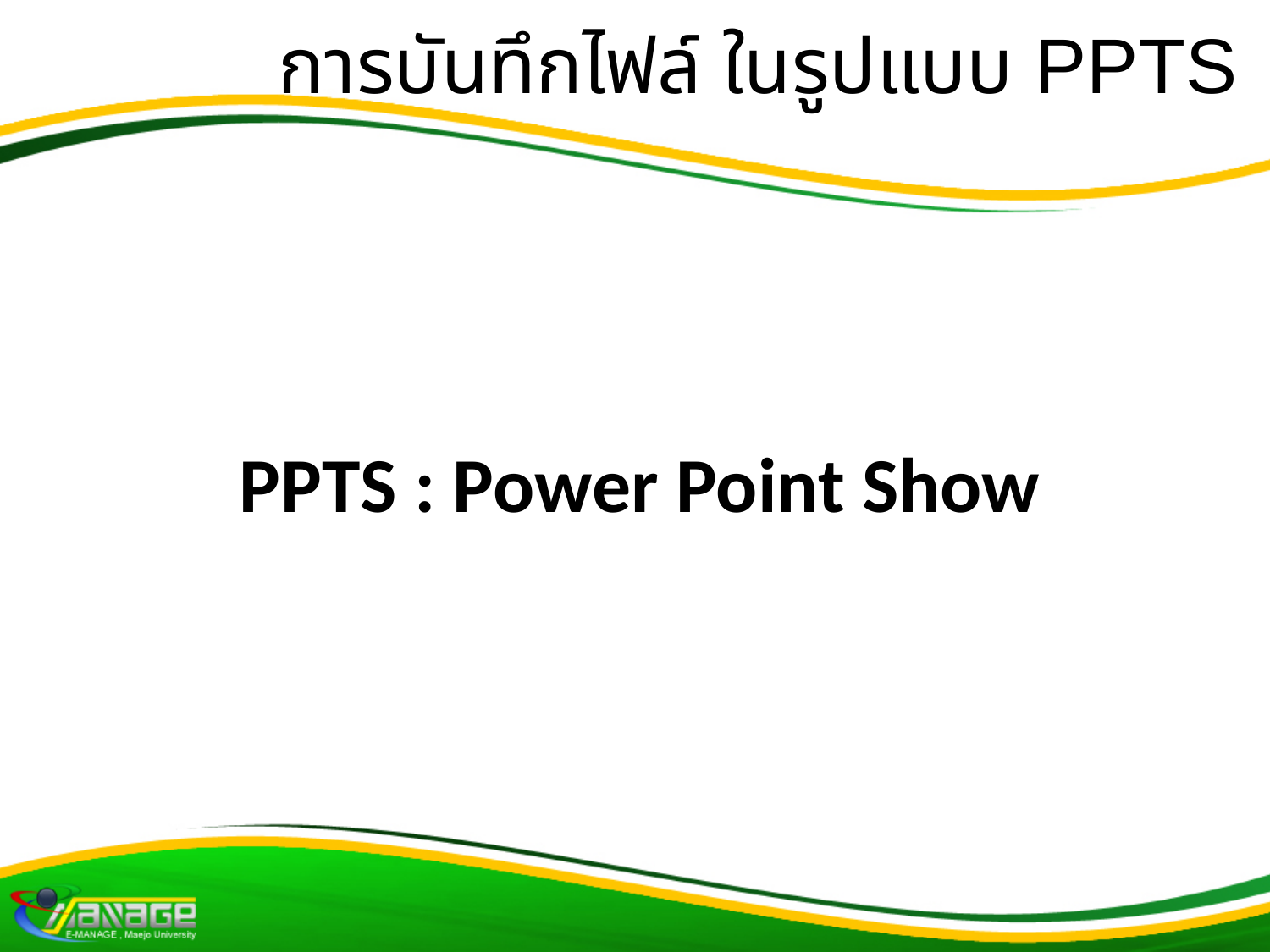

การบันทึกไฟล์ ในรูปแบบ PPTS
PPTS : Power Point Show